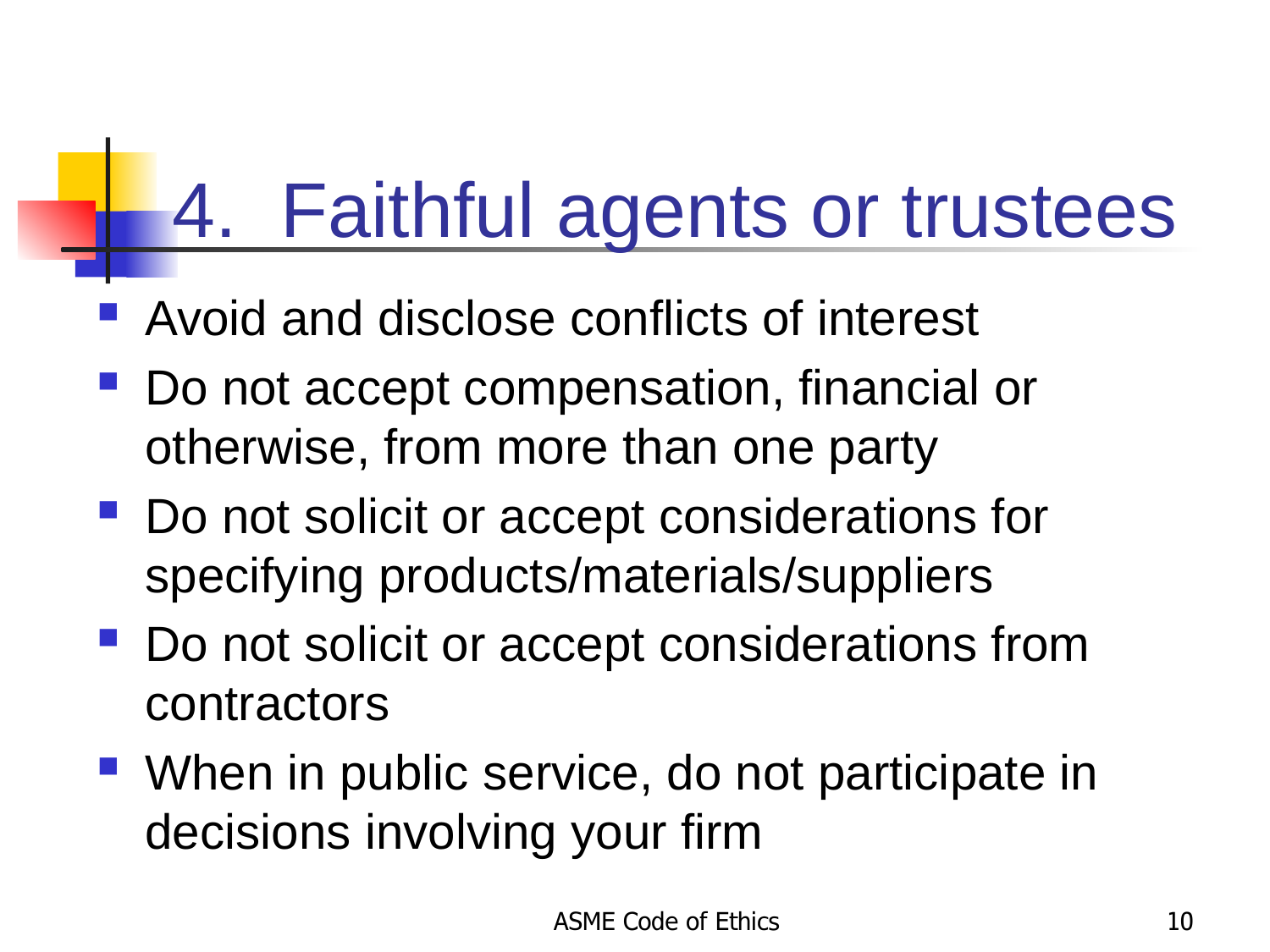

# 4.  Faithful agents or trustees
Avoid and disclose conflicts of interest
Do not accept compensation, financial or otherwise, from more than one party
Do not solicit or accept considerations for specifying products/materials/suppliers
Do not solicit or accept considerations from contractors
When in public service, do not participate in decisions involving your firm
ASME Code of Ethics
10